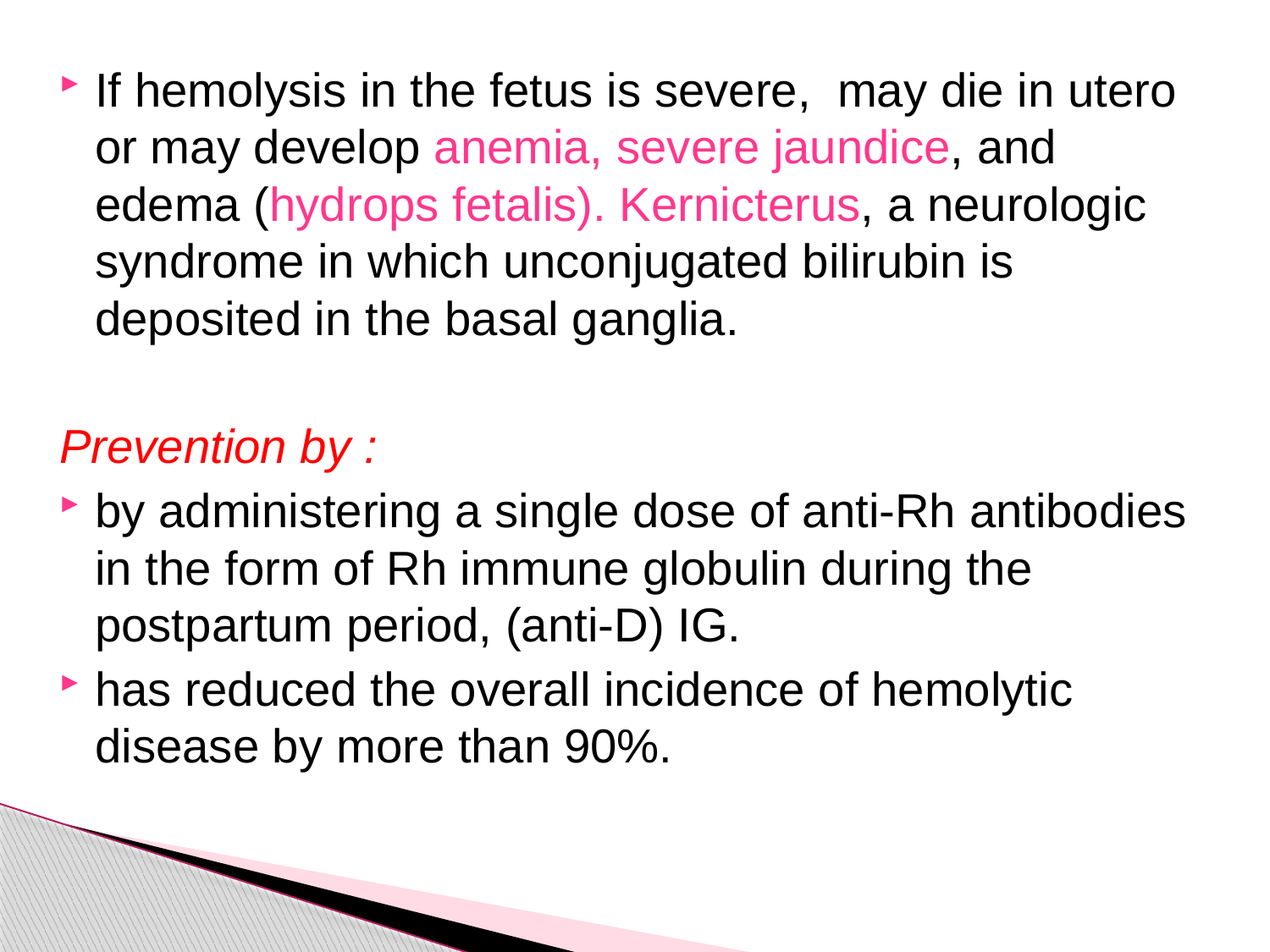

If hemolysis in the fetus is severe,  may die in utero or may develop anemia, severe jaundice, and edema (hydrops fetalis). Kernicterus, a neurologic syndrome in which unconjugated bilirubin is deposited in the basal ganglia.

Prevention by :
by administering a single dose of anti-Rh antibodies in the form of Rh immune globulin during the postpartum period, (anti-D) IG.
has reduced the overall incidence of hemolytic disease by more than 90%.